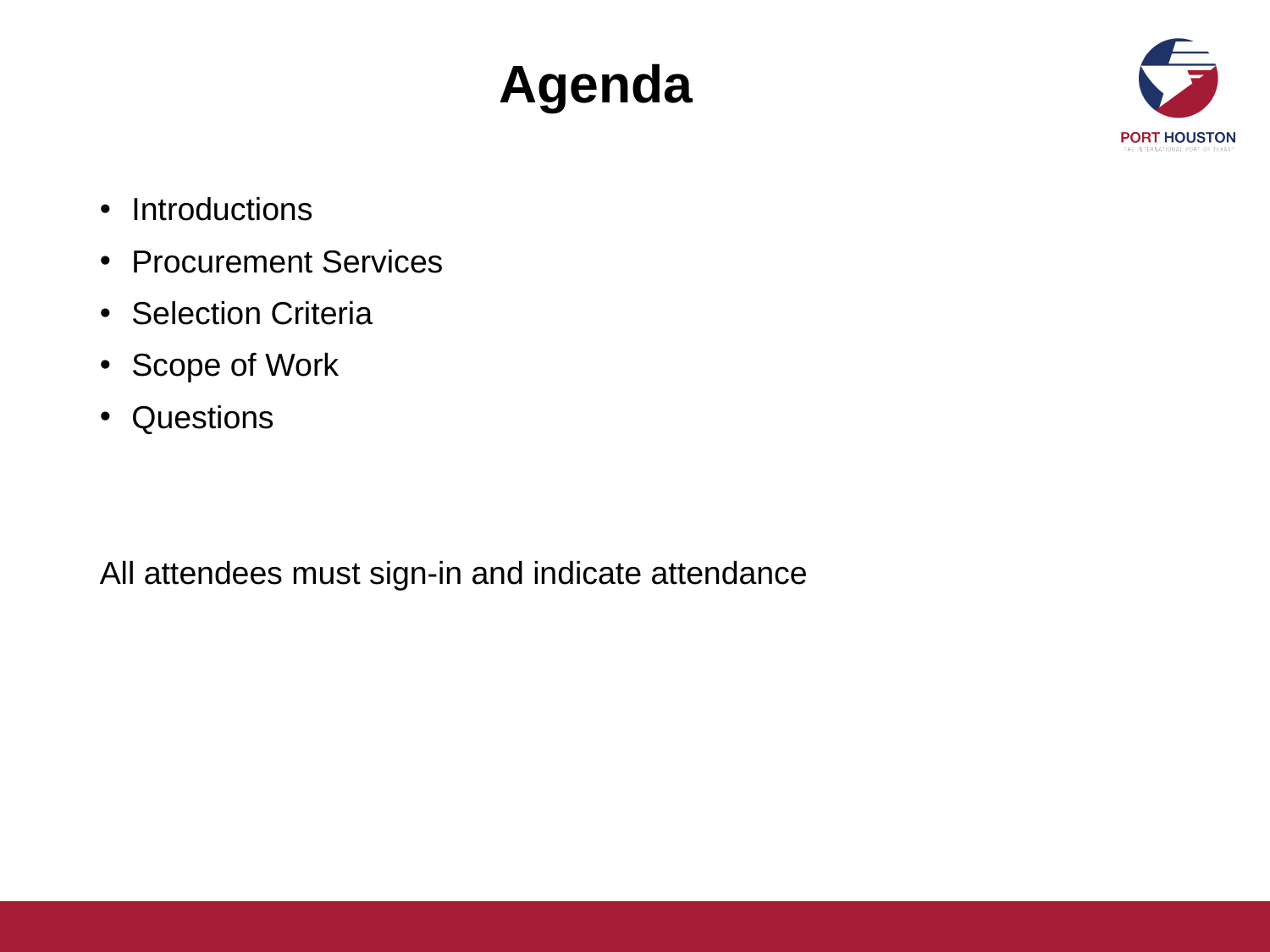

# Agenda
Introductions
Procurement Services
Selection Criteria
Scope of Work
Questions

All attendees must sign-in and indicate attendance